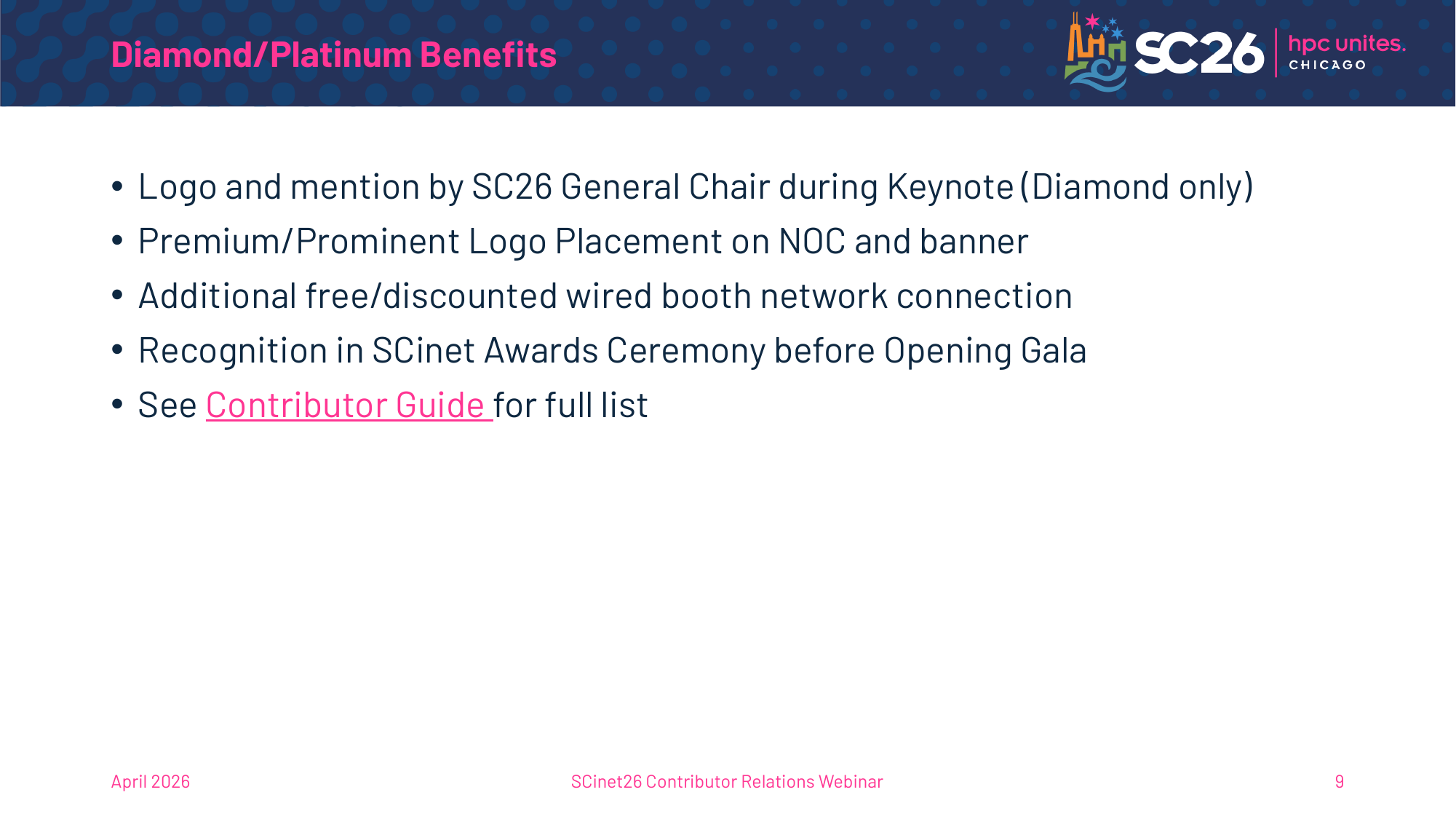

# Diamond/Platinum Benefits
Logo and mention by SC26 General Chair during Keynote (Diamond only)
Premium/Prominent Logo Placement on NOC and banner
Additional free/discounted wired booth network connection
Recognition in SCinet Awards Ceremony before Opening Gala
See Contributor Guide for full list
April 2026
SCinet26 Contributor Relations Webinar
9